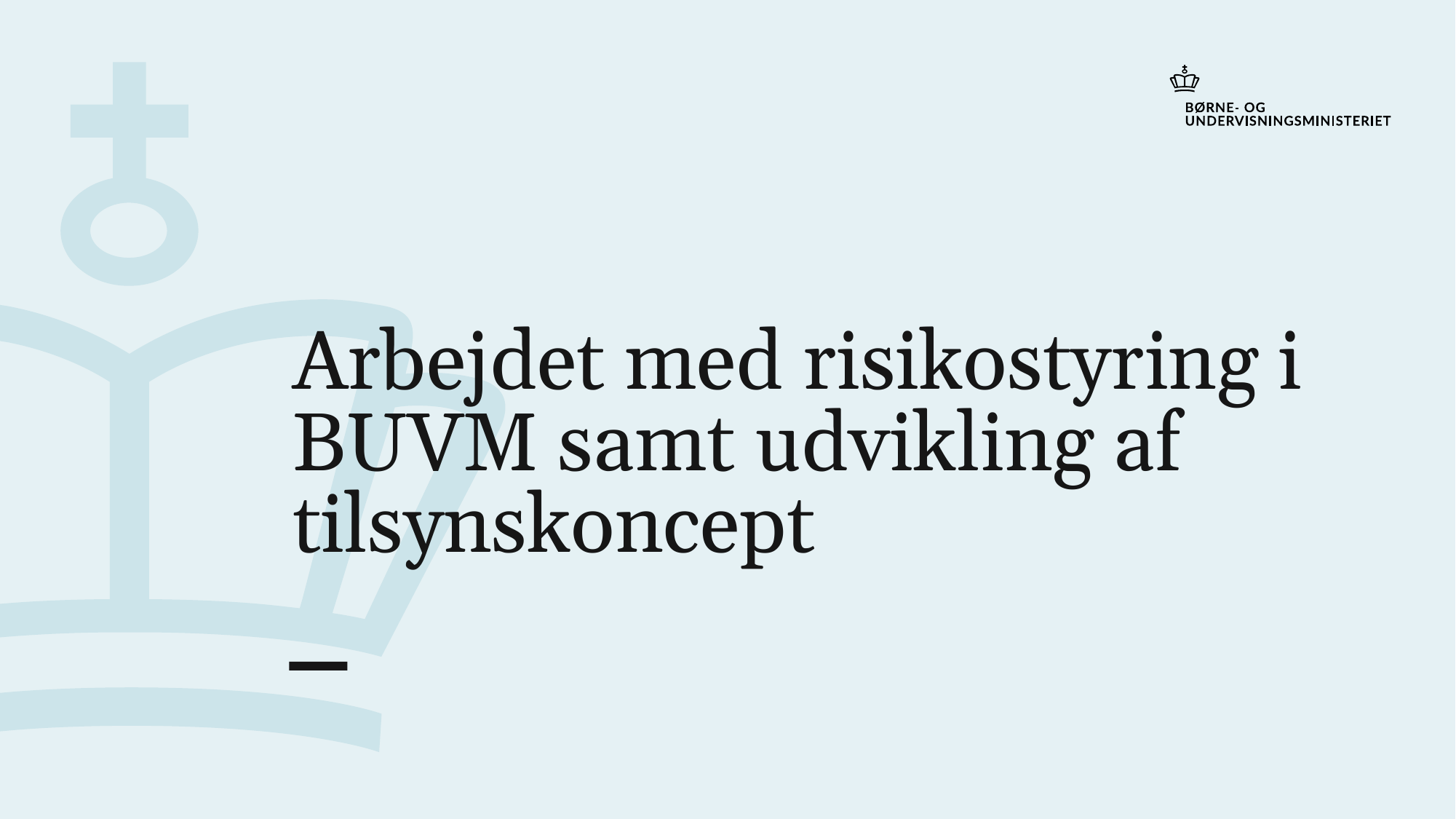

# Arbejdet med risikostyring i BUVM samt udvikling af tilsynskoncept
9. december 2020
16